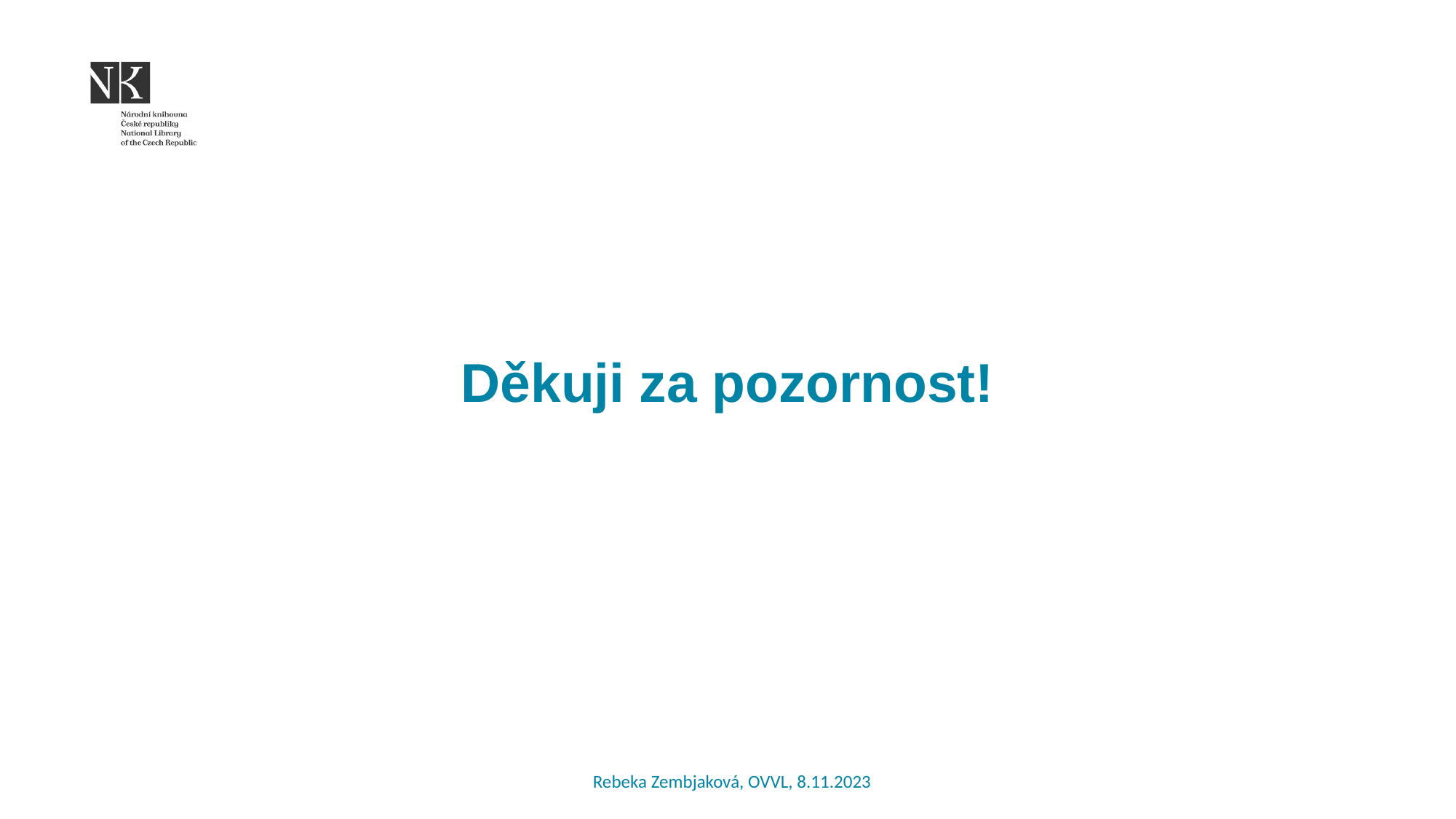

# Děkuji za pozornost!
Rebeka Zembjaková, OVVL, 8.11.2023